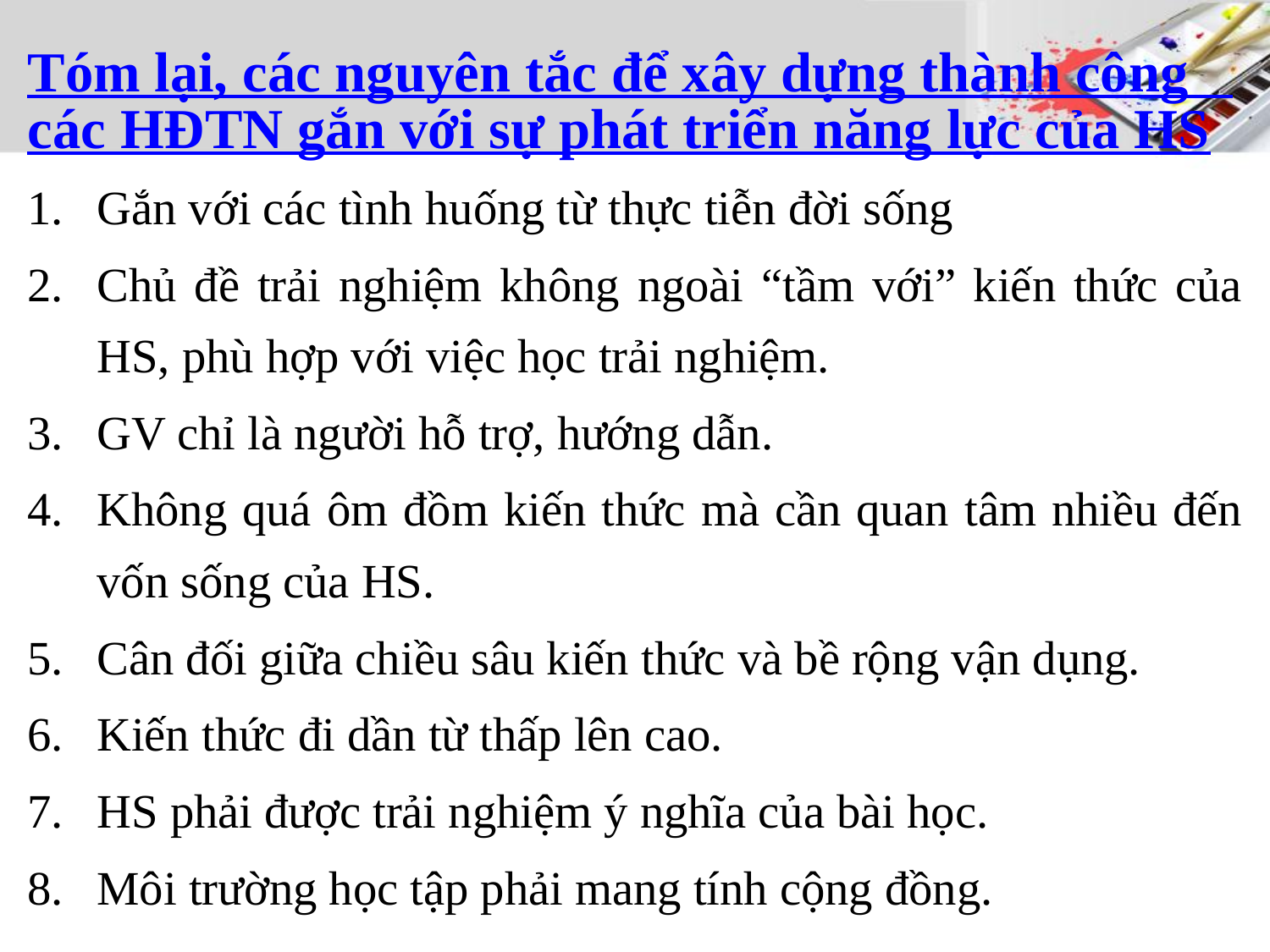

# Tóm lại, các nguyên tắc để xây dựng thành công   các HĐTN gắn với sự phát triển năng lực của HS
Gắn với các tình huống từ thực tiễn đời sống
Chủ đề trải nghiệm không ngoài “tầm với” kiến thức của HS, phù hợp với việc học trải nghiệm.
GV chỉ là người hỗ trợ, hướng dẫn.
Không quá ôm đồm kiến thức mà cần quan tâm nhiều đến vốn sống của HS.
Cân đối giữa chiều sâu kiến thức và bề rộng vận dụng.
Kiến thức đi dần từ thấp lên cao.
HS phải được trải nghiệm ý nghĩa của bài học.
Môi trường học tập phải mang tính cộng đồng.